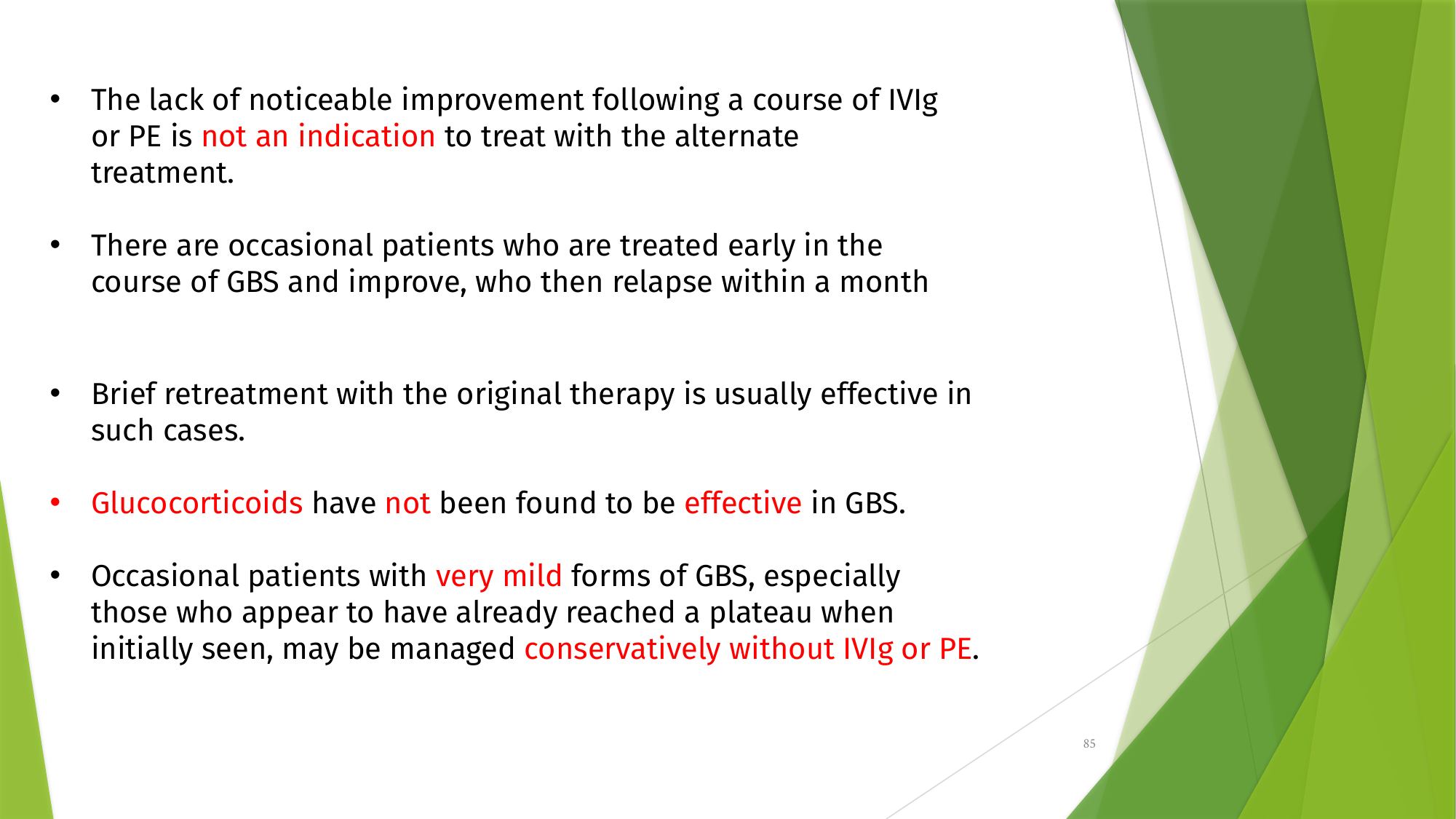

The lack of noticeable improvement following a course of IVIg or PE is not an indication to treat with the alternate treatment.

There are occasional patients who are treated early in the course of GBS and improve, who then relapse within a month
Brief retreatment with the original therapy is usually effective in such cases.

Glucocorticoids have not been found to be effective in GBS.

Occasional patients with very mild forms of GBS, especially those who appear to have already reached a plateau when initially seen, may be managed conservatively without IVIg or PE.
85